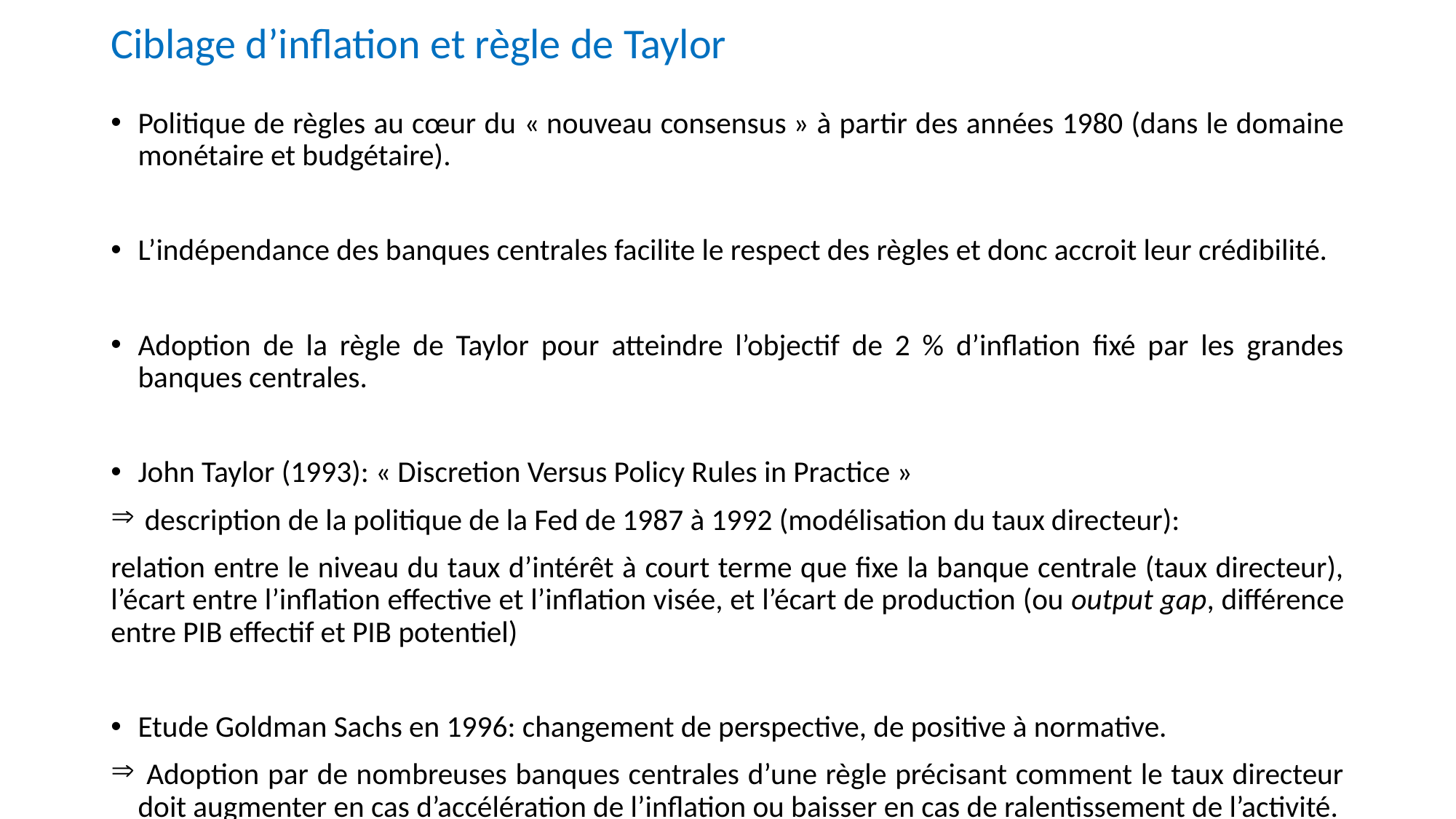

# Ciblage d’inflation et règle de Taylor
Politique de règles au cœur du « nouveau consensus » à partir des années 1980 (dans le domaine monétaire et budgétaire).

L’indépendance des banques centrales facilite le respect des règles et donc accroit leur crédibilité.

Adoption de la règle de Taylor pour atteindre l’objectif de 2 % d’inflation fixé par les grandes banques centrales.

John Taylor (1993): « Discretion Versus Policy Rules in Practice »
 description de la politique de la Fed de 1987 à 1992 (modélisation du taux directeur):
relation entre le niveau du taux d’intérêt à court terme que fixe la banque centrale (taux directeur), l’écart entre l’inflation effective et l’inflation visée, et l’écart de production (ou output gap, différence entre PIB effectif et PIB potentiel)

Etude Goldman Sachs en 1996: changement de perspective, de positive à normative.
 Adoption par de nombreuses banques centrales d’une règle précisant comment le taux directeur doit augmenter en cas d’accélération de l’inflation ou baisser en cas de ralentissement de l’activité.